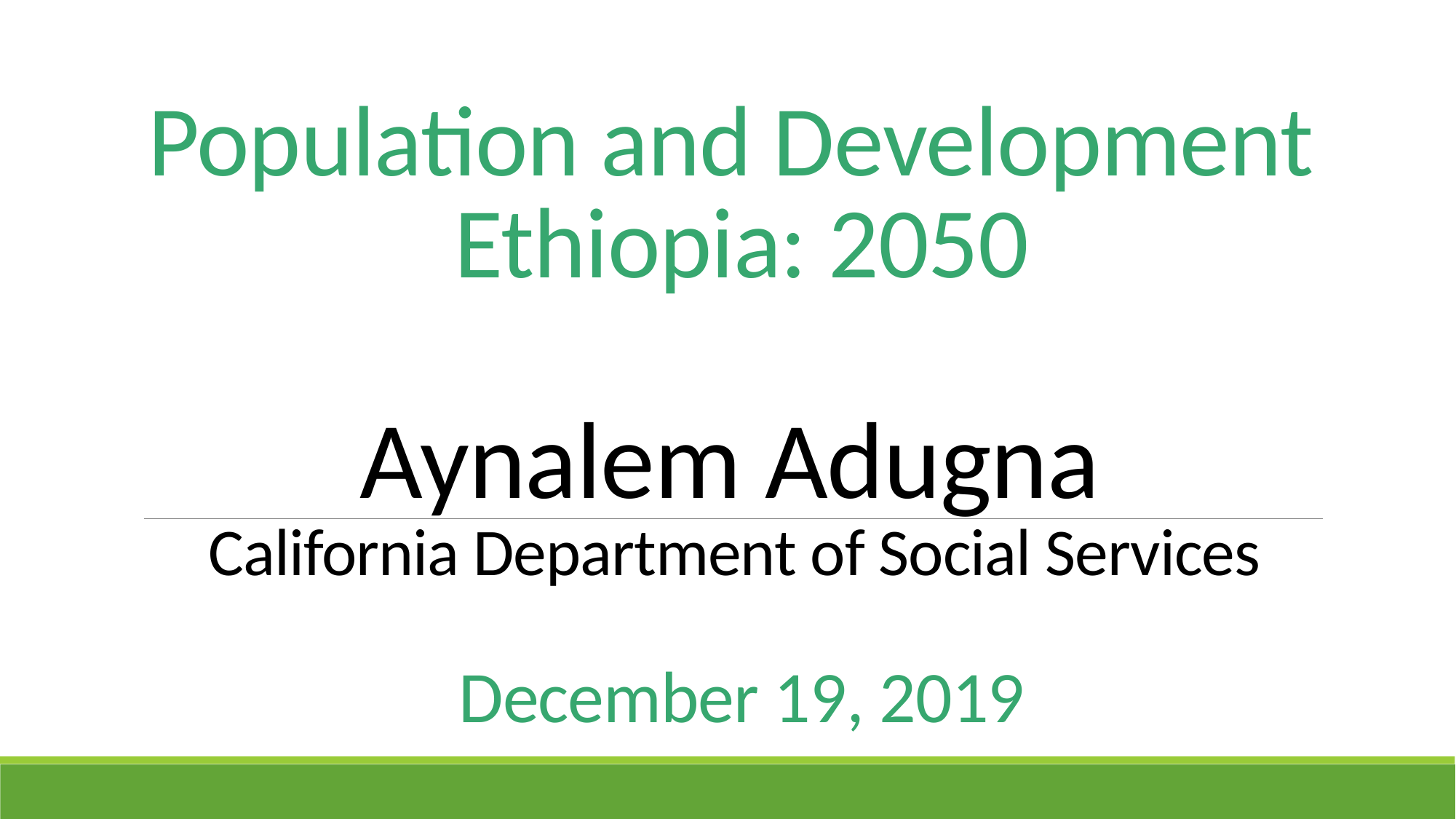

# Population and Development Ethiopia: 2050 Aynalem Adugna California Department of Social Services December 19, 2019